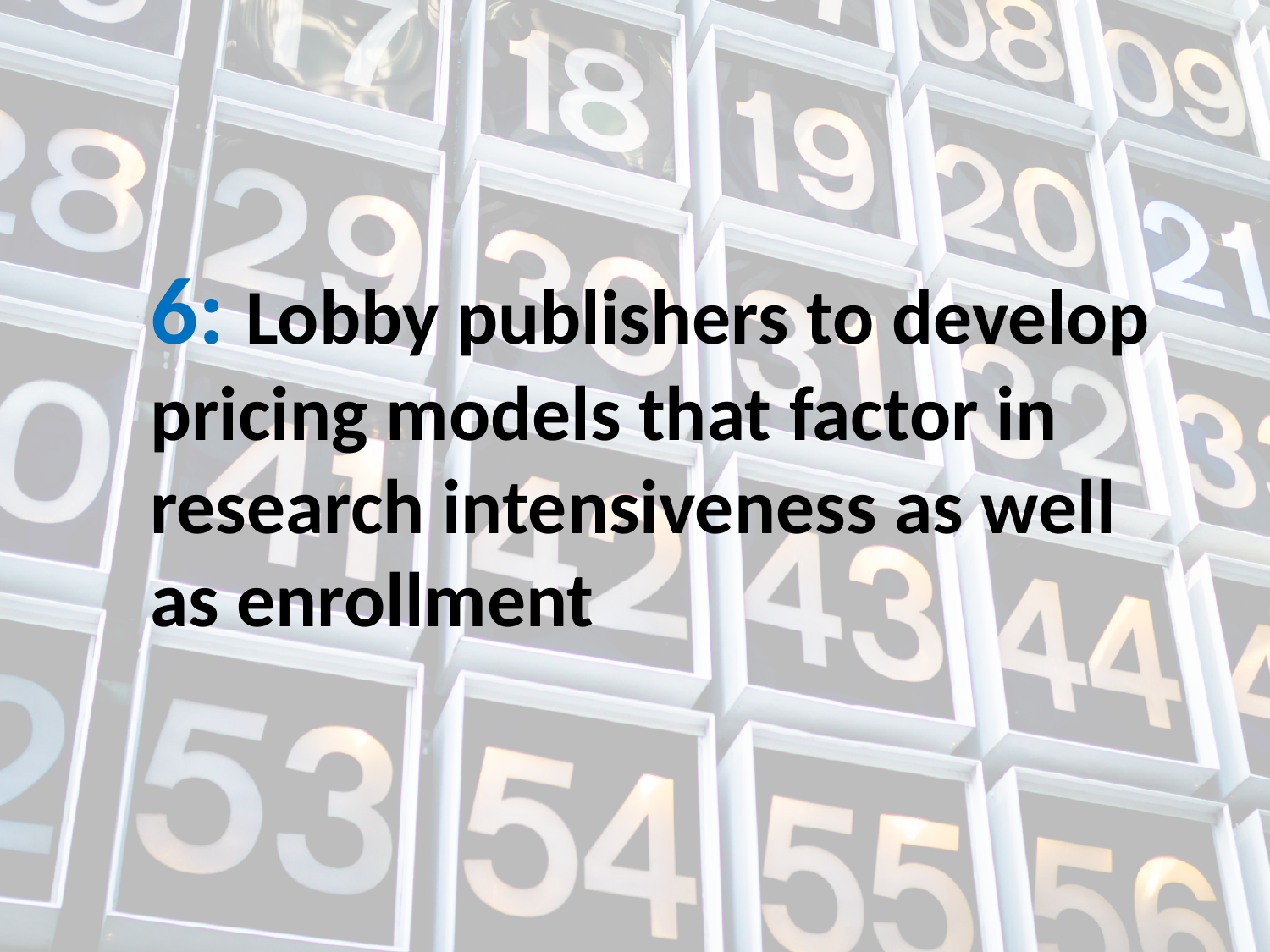

6: Lobby publishers to develop pricing models that factor in research intensiveness as well as enrollment